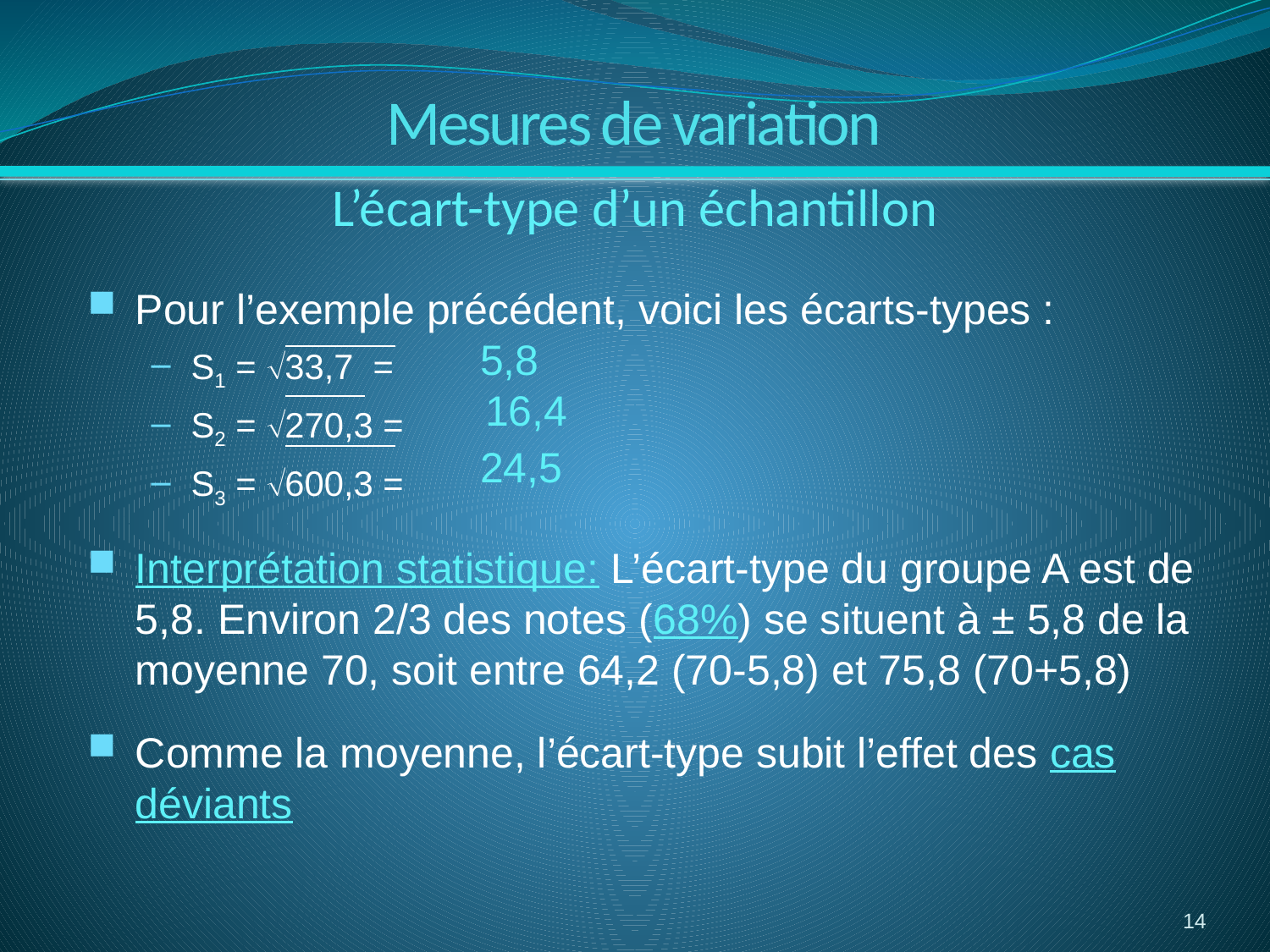

Mesures de variation
L’écart-type d’un échantillon
Pour l’exemple précédent, voici les écarts-types :
S1 = √33,7  =
S2 = √270,3 =
S3 = √600,3 =
Interprétation statistique: L’écart-type du groupe A est de 5,8. Environ 2/3 des notes (68%) se situent à ± 5,8 de la moyenne 70, soit entre 64,2 (70-5,8) et 75,8 (70+5,8)
Comme la moyenne, l’écart-type subit l’effet des cas déviants
5,8
16,4
24,5
14